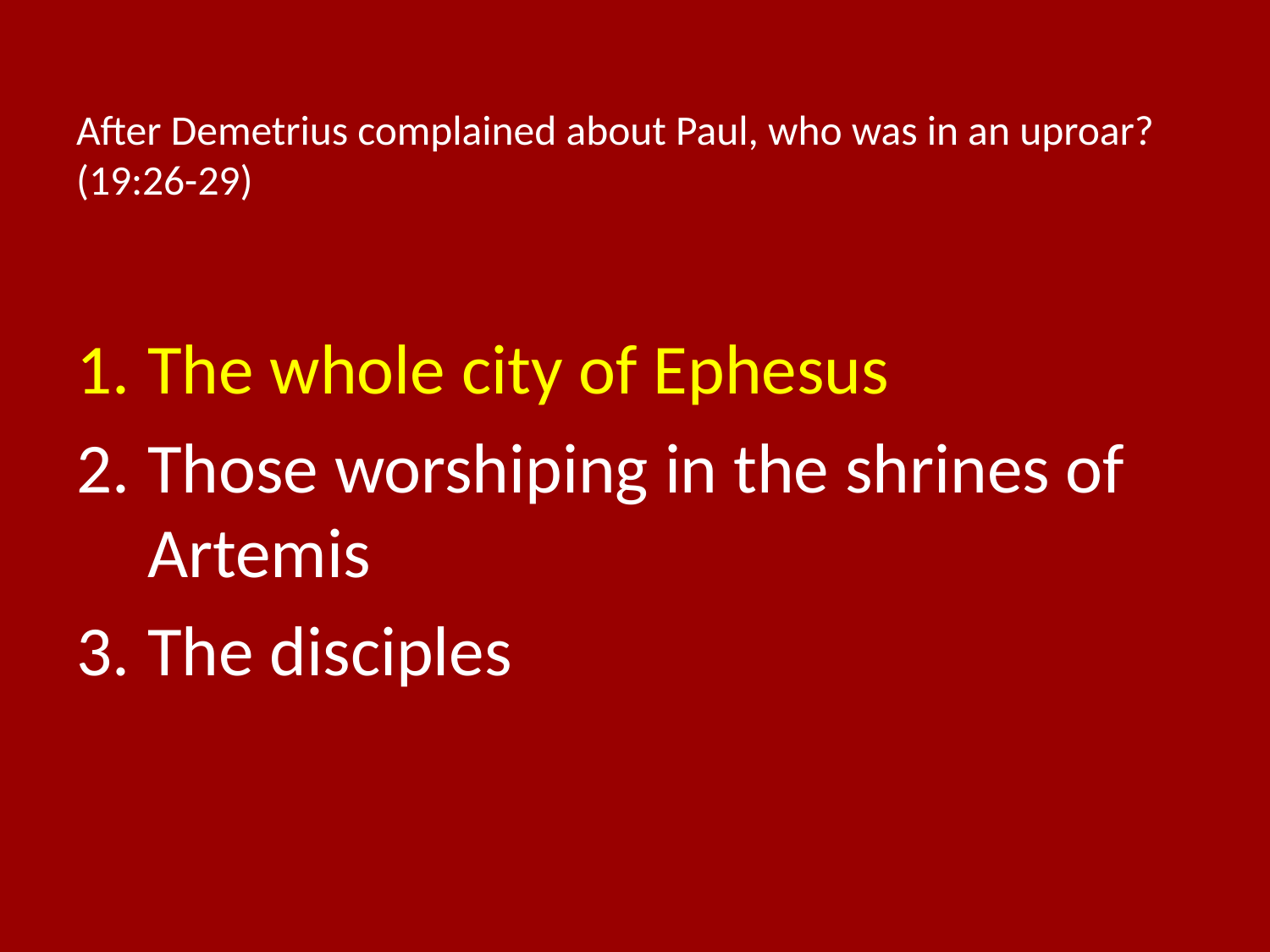

# After Demetrius complained about Paul, who was in an uproar? (19:26-29)
The whole city of Ephesus
Those worshiping in the shrines of Artemis
The disciples